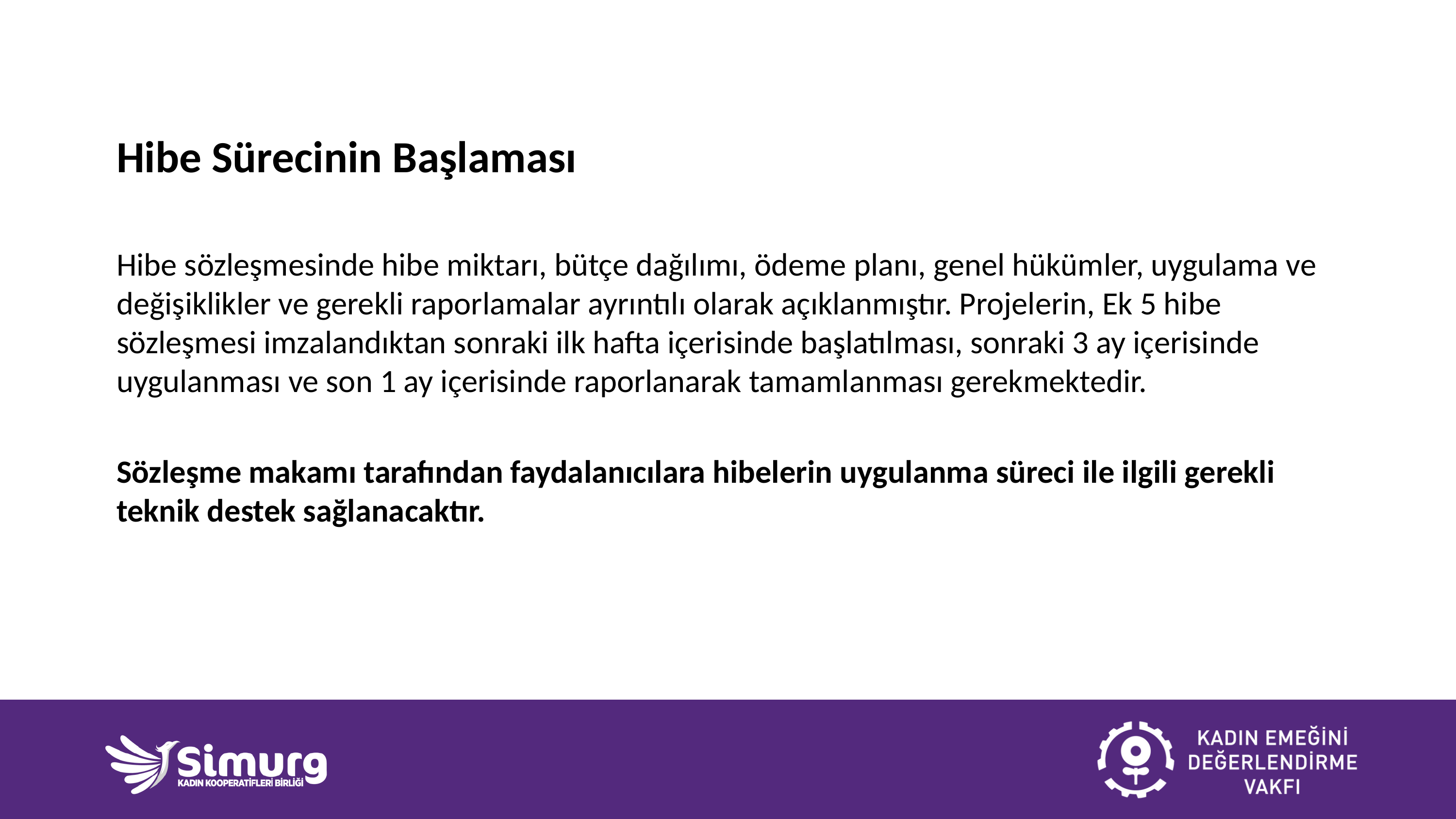

# Hibe Sürecinin Başlaması

Hibe sözleşmesinde hibe miktarı, bütçe dağılımı, ödeme planı, genel hükümler, uygulama ve değişiklikler ve gerekli raporlamalar ayrıntılı olarak açıklanmıştır. Projelerin, Ek 5 hibe sözleşmesi imzalandıktan sonraki ilk hafta içerisinde başlatılması, sonraki 3 ay içerisinde uygulanması ve son 1 ay içerisinde raporlanarak tamamlanması gerekmektedir.

Sözleşme makamı tarafından faydalanıcılara hibelerin uygulanma süreci ile ilgili gerekli teknik destek sağlanacaktır.